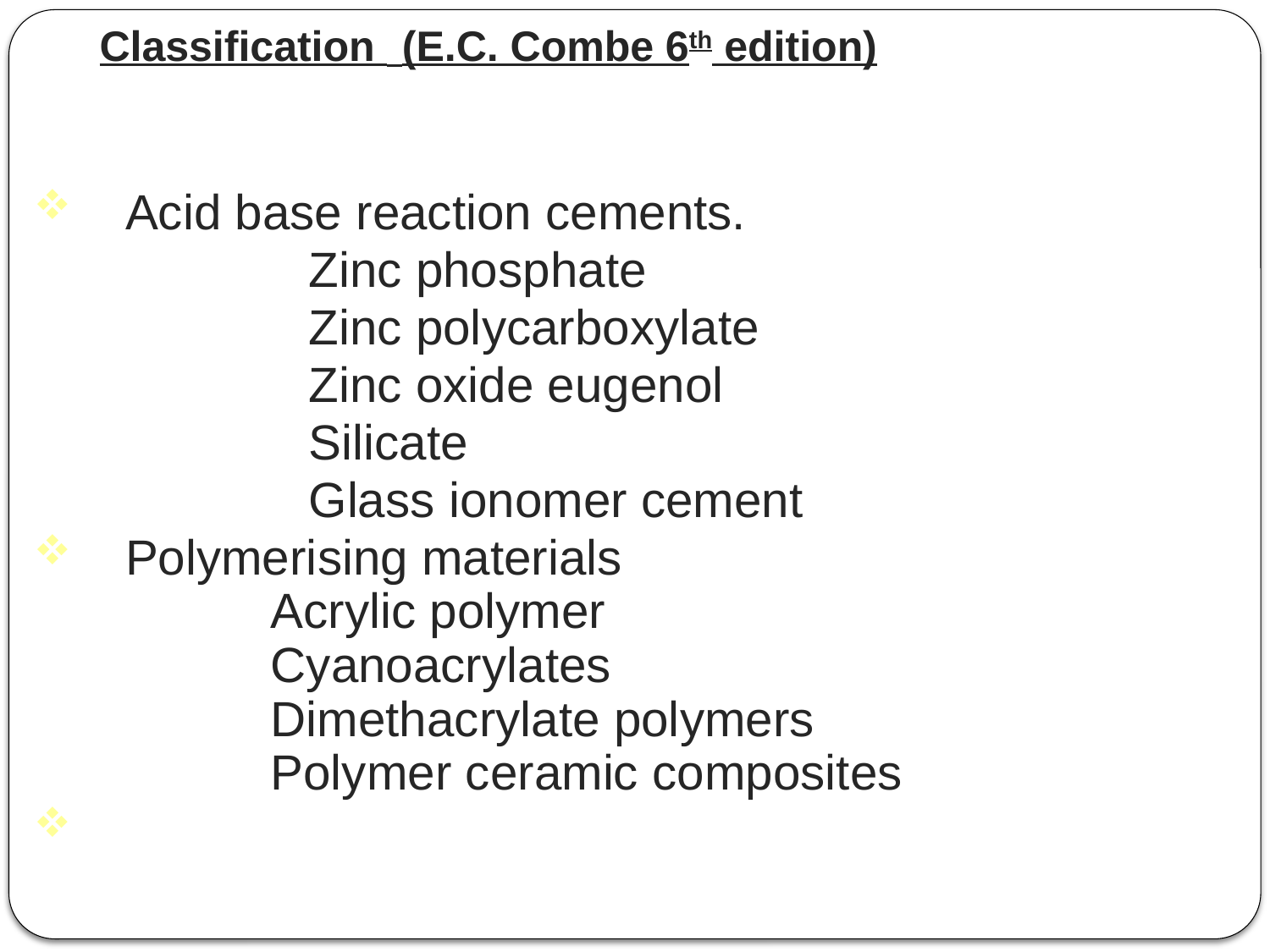

# Classification  (E.C. Combe 6th edition)

Acid base reaction cements.
                    Zinc phosphate
                    Zinc polycarboxylate
                    Zinc oxide eugenol
                    Silicate
                    Glass ionomer cement
Polymerising materials
        Acrylic polymer
        Cyanoacrylates
        Dimethacrylate polymers
        Polymer ceramic composites